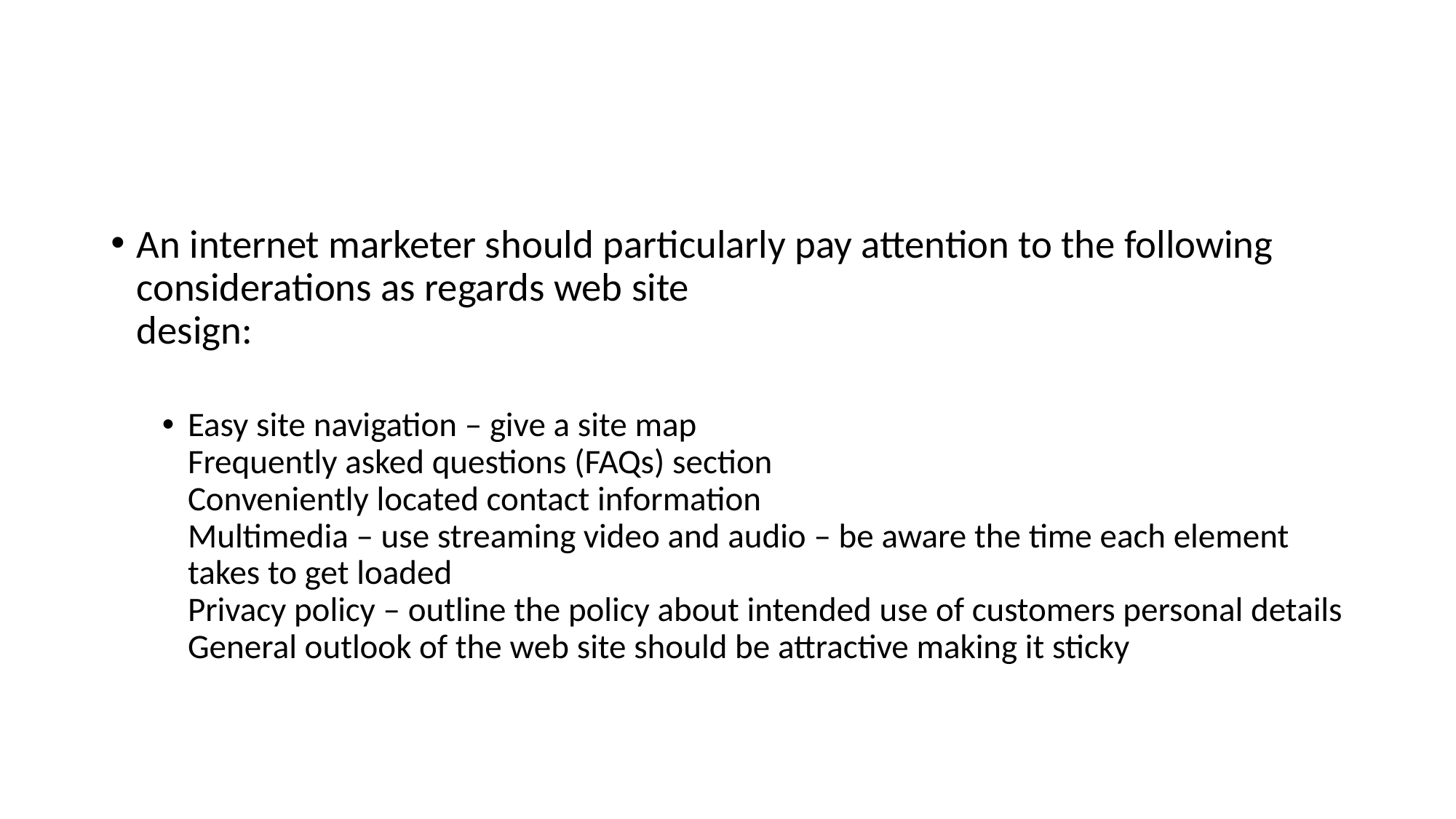

#
An internet marketer should particularly pay attention to the following considerations as regards web site
design:
Easy site navigation – give a site map
Frequently asked questions (FAQs) section
Conveniently located contact information
Multimedia – use streaming video and audio – be aware the time each element takes to get loaded
Privacy policy – outline the policy about intended use of customers personal details
General outlook of the web site should be attractive making it sticky